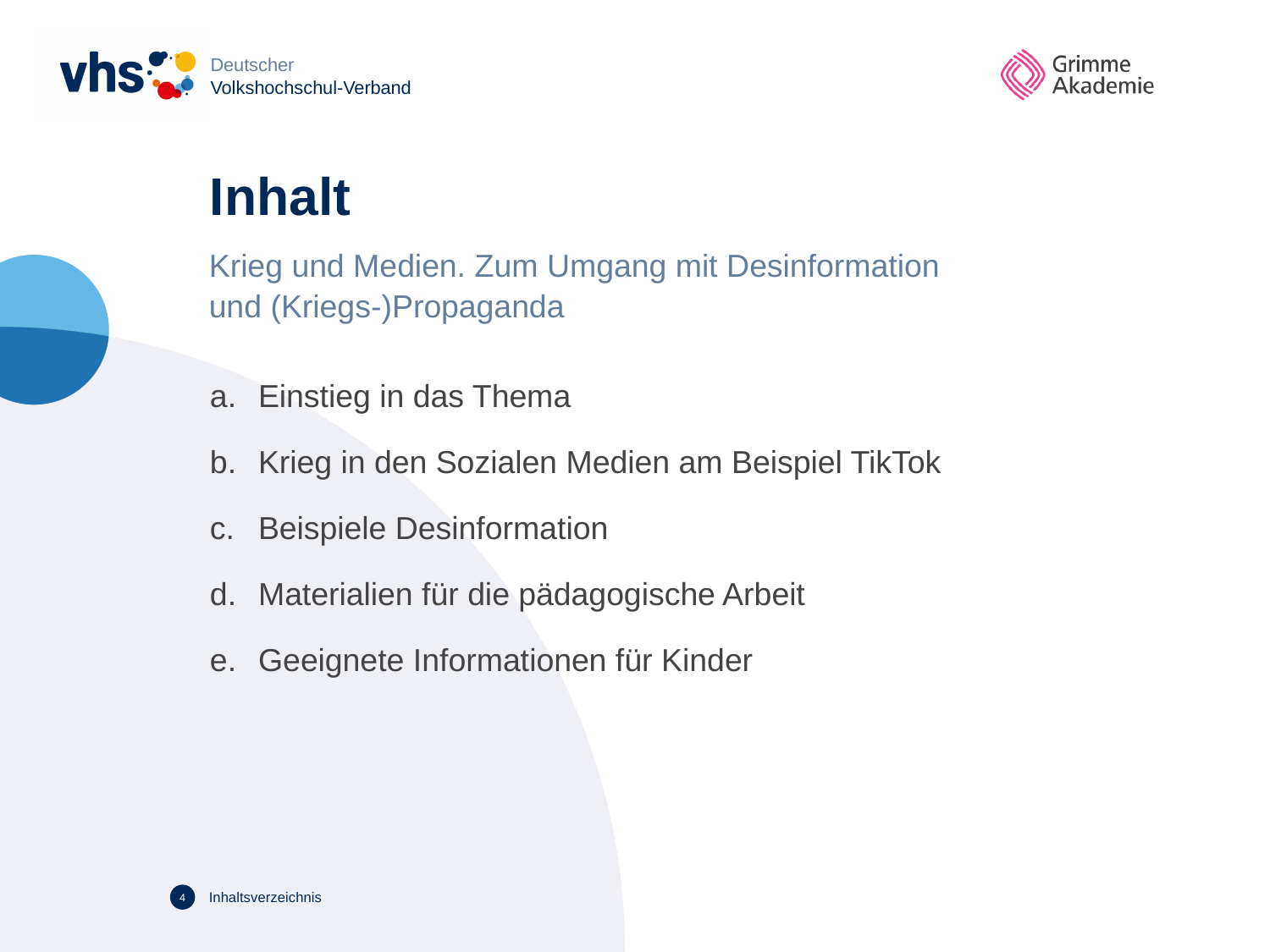

Deutscher
Volkshochschul-Verband
# Inhalt
Krieg und Medien. Zum Umgang mit Desinformation und (Kriegs-)Propaganda

Einstieg in das Thema
Krieg in den Sozialen Medien am Beispiel TikTok
Beispiele Desinformation
Materialien für die pädagogische Arbeit
Geeignete Informationen für Kinder

Inhaltsverzeichnis
4